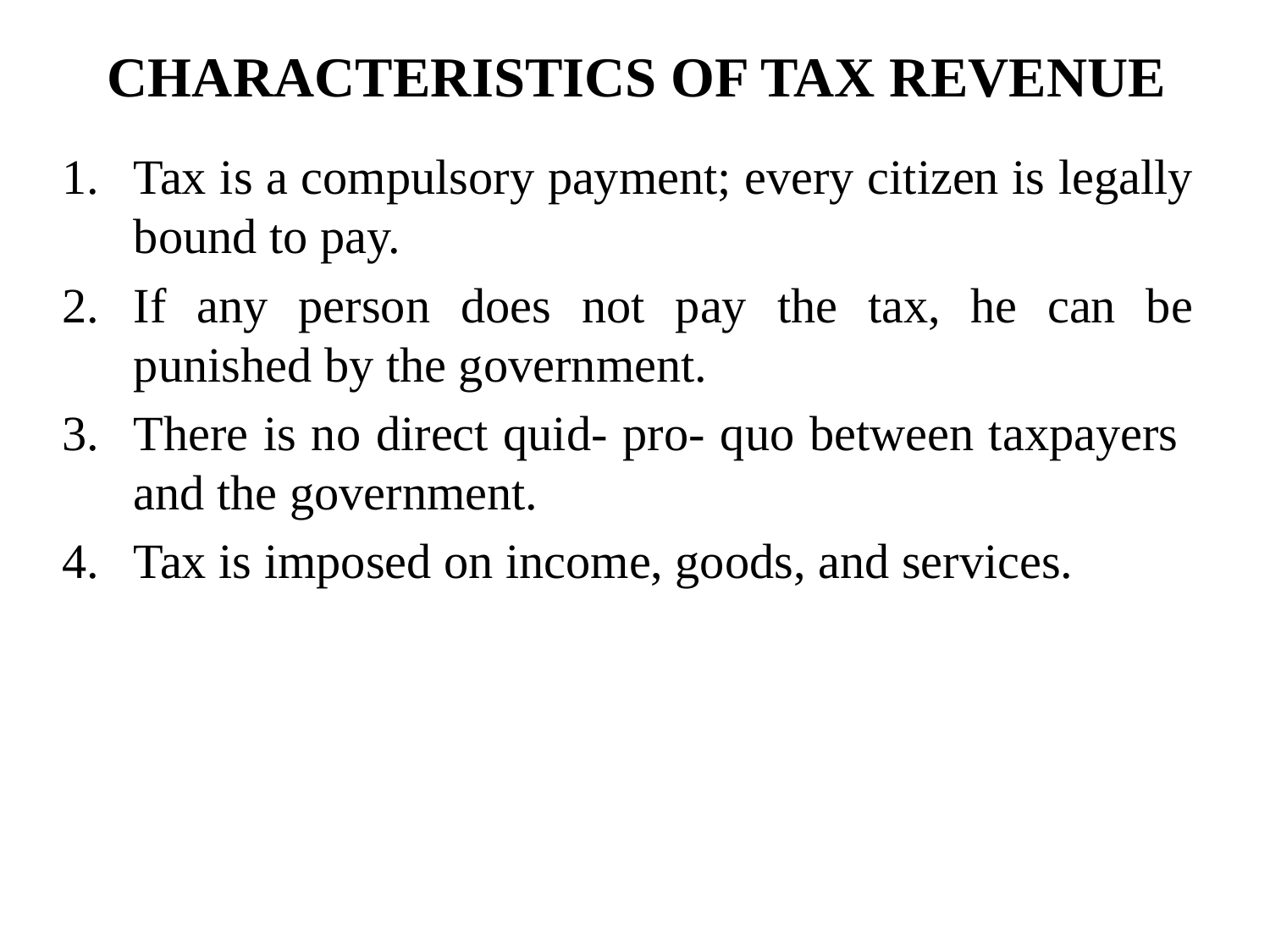

# CHARACTERISTICS OF TAX REVENUE
Tax is a compulsory payment; every citizen is legally bound to pay.
If any person does not pay the tax, he can be punished by the government.
There is no direct quid- pro- quo between taxpayers  and the government.
Tax is imposed on income, goods, and services.